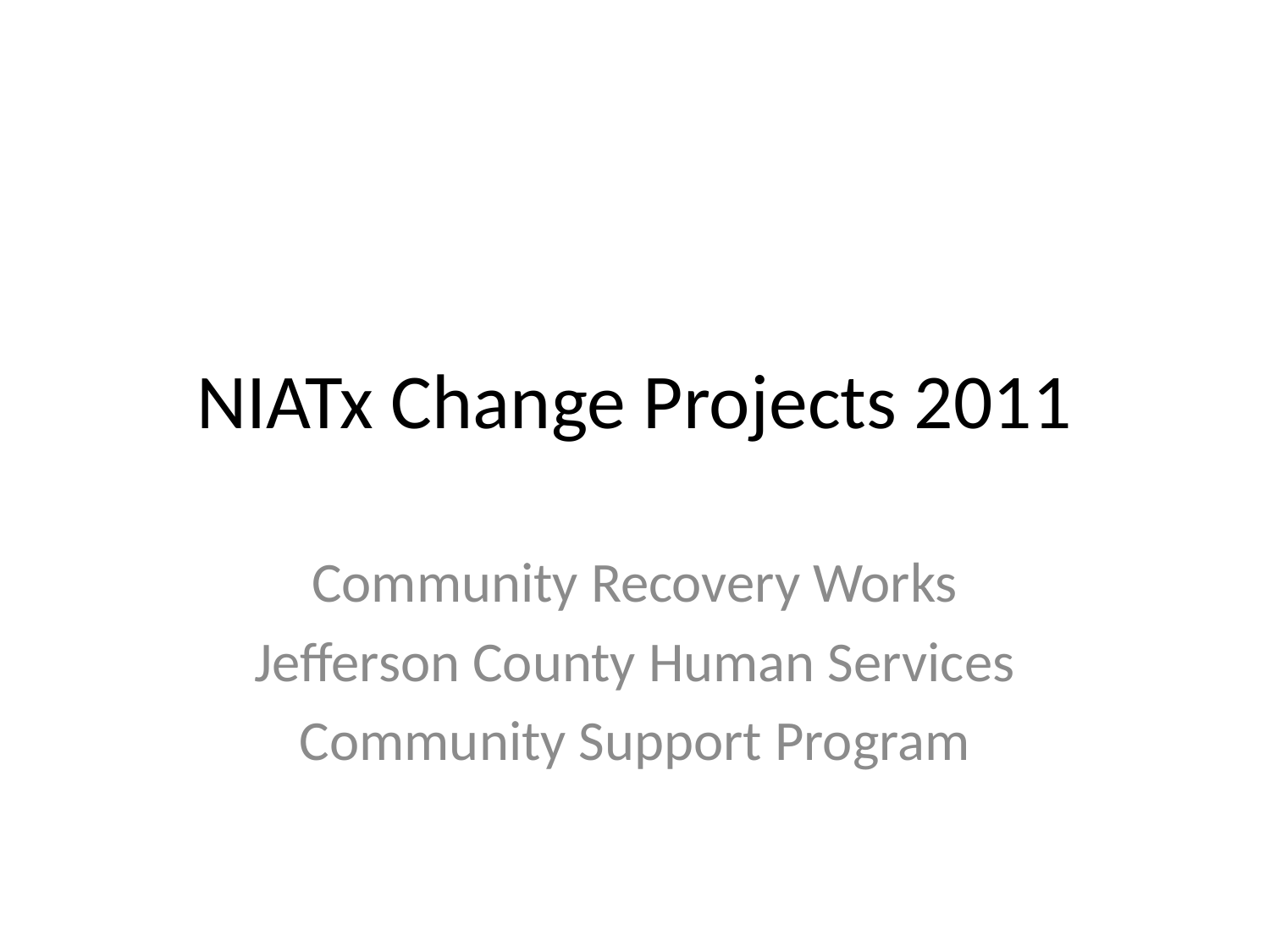

# NIATx Change Projects 2011
Community Recovery Works
Jefferson County Human Services
Community Support Program